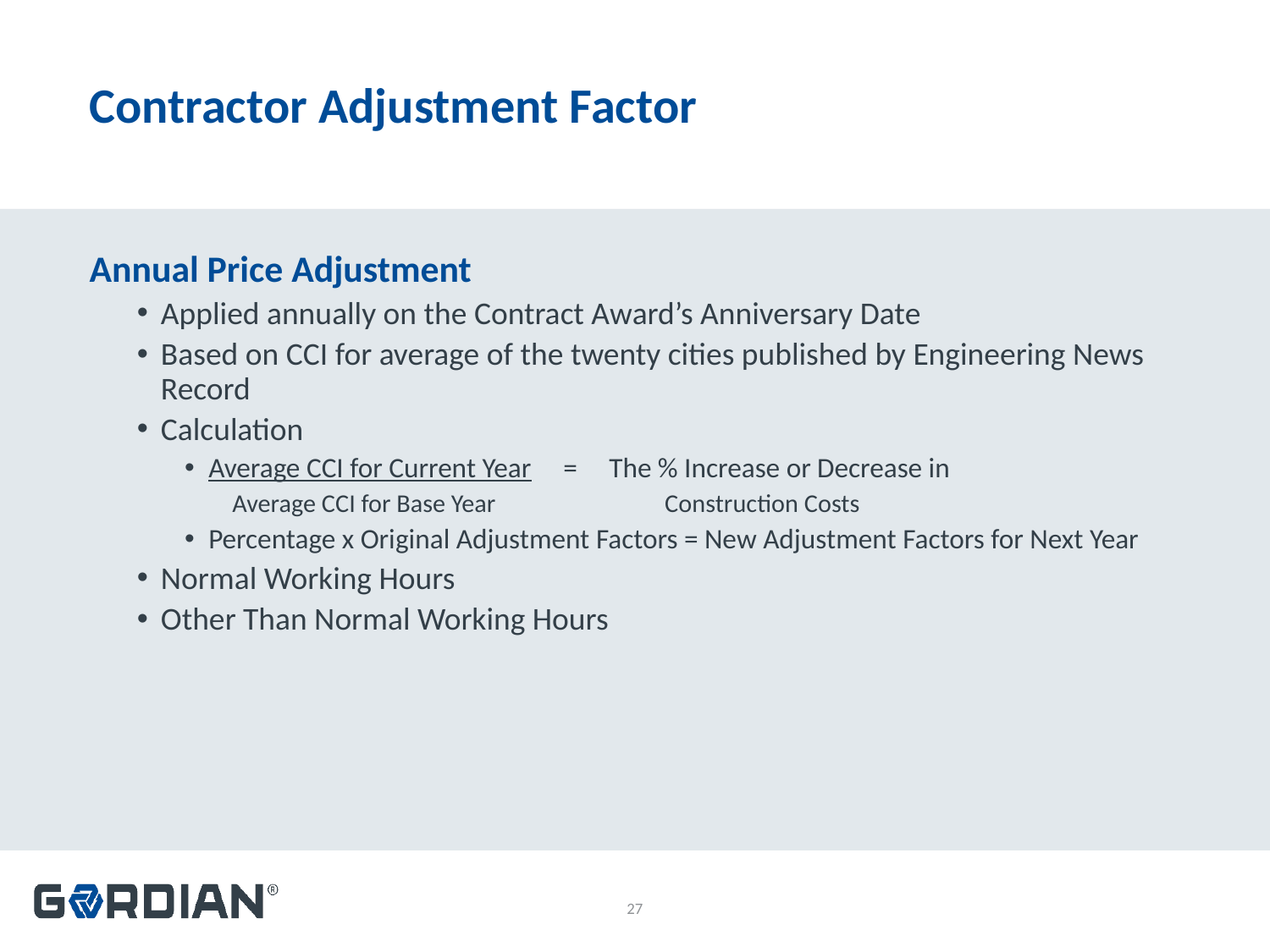

# Contractor Adjustment Factor
Annual Price Adjustment
Applied annually on the Contract Award’s Anniversary Date
Based on CCI for average of the twenty cities published by Engineering News Record
Calculation
Average CCI for Current Year     =     The % Increase or Decrease in
Average CCI for Base Year	         Construction Costs
Percentage x Original Adjustment Factors = New Adjustment Factors for Next Year
Normal Working Hours
Other Than Normal Working Hours

27